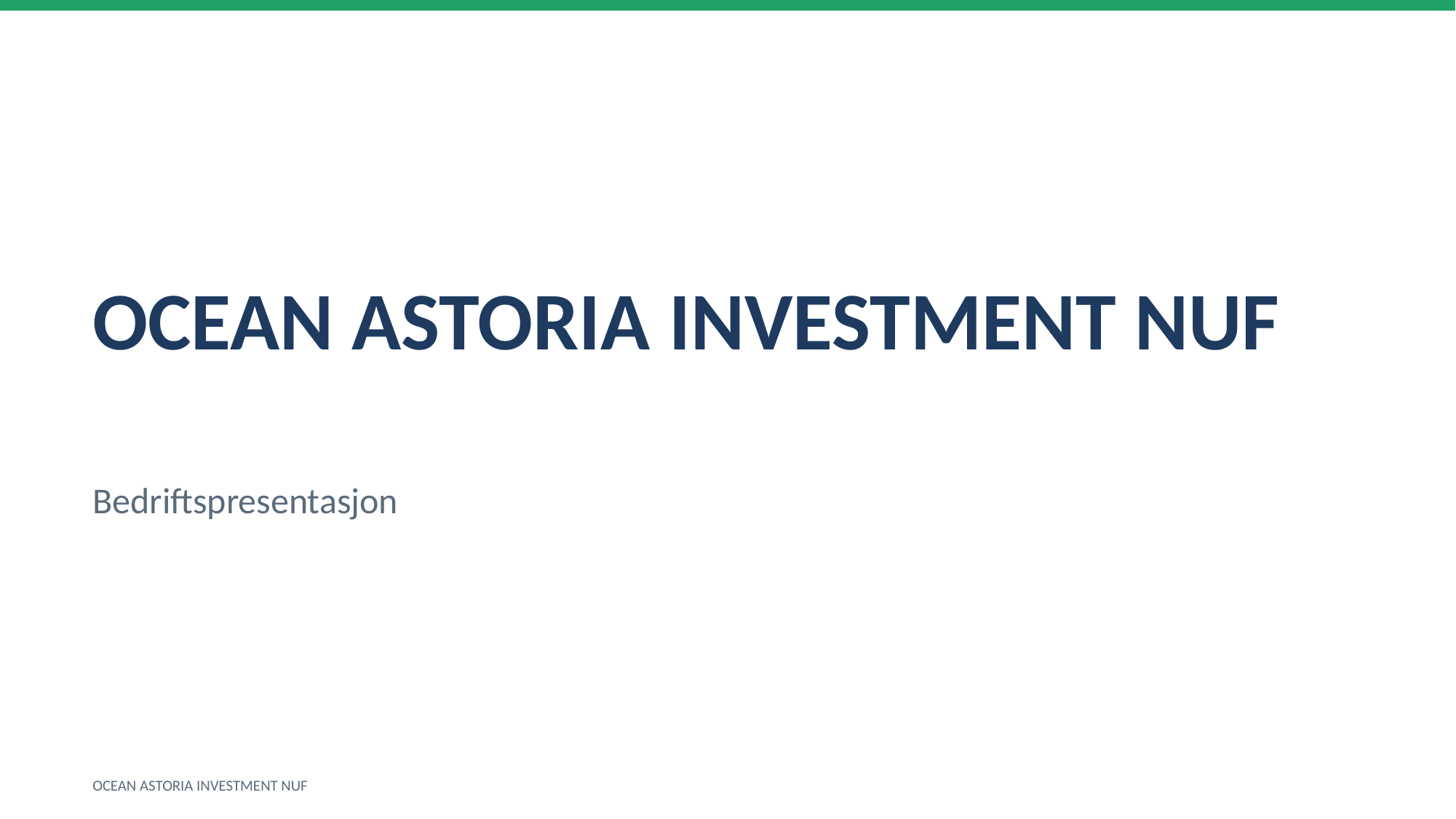

OCEAN ASTORIA INVESTMENT NUF
Bedriftspresentasjon
OCEAN ASTORIA INVESTMENT NUF